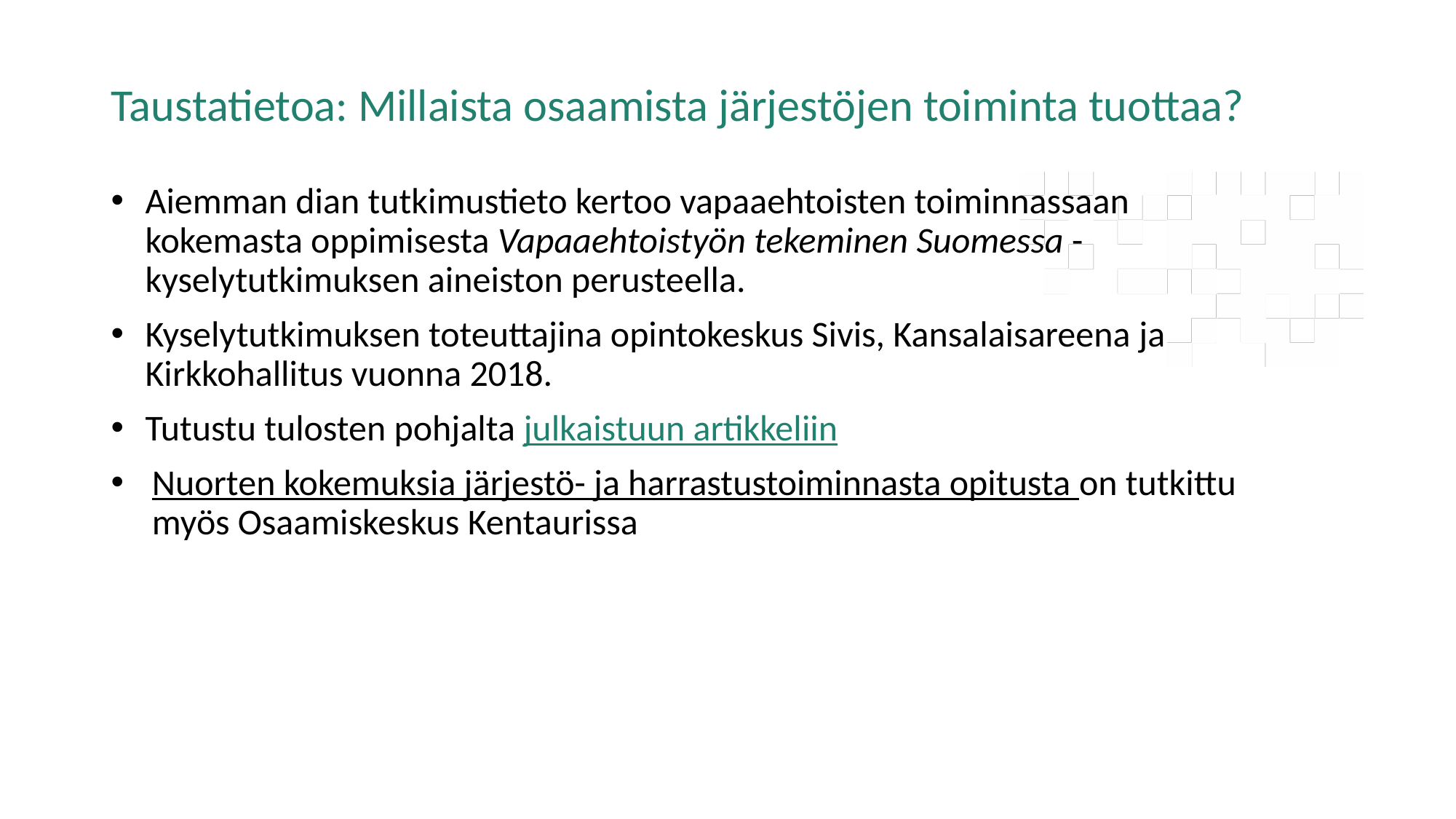

# Taustatietoa: Millaista osaamista järjestöjen toiminta tuottaa?
Aiemman dian tutkimustieto kertoo vapaaehtoisten toiminnassaan  kokemasta oppimisesta Vapaaehtoistyön tekeminen Suomessa -kyselytutkimuksen aineiston perusteella.
Kyselytutkimuksen toteuttajina opintokeskus Sivis, Kansalaisareena ja Kirkkohallitus vuonna 2018.
Tutustu tulosten pohjalta julkaistuun artikkeliin
Nuorten kokemuksia järjestö- ja harrastustoiminnasta opitusta on tutkittu myös Osaamiskeskus Kentaurissa